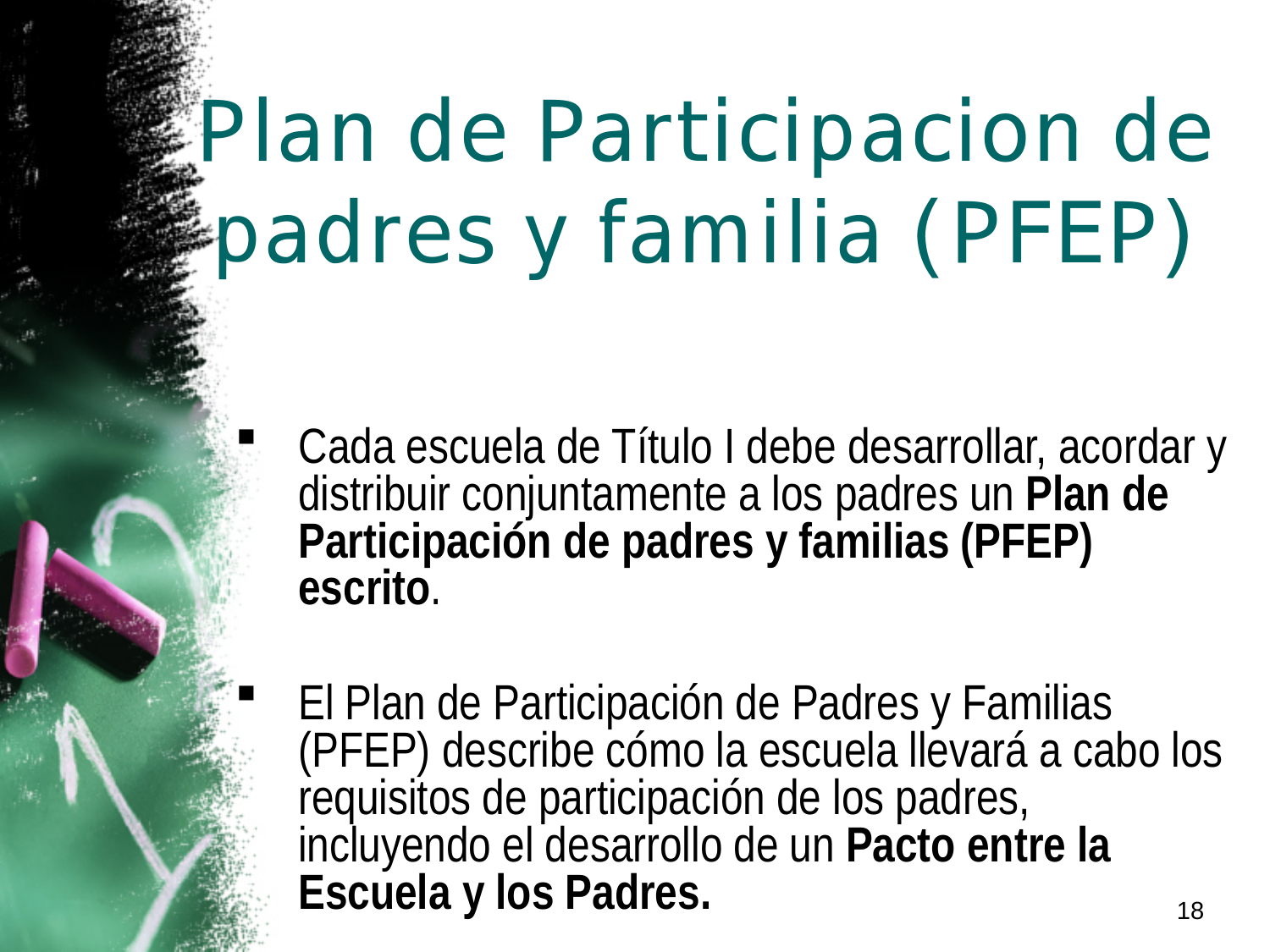

# Plan de Participacion de padres y familia (PFEP)
Cada escuela de Título I debe desarrollar, acordar y distribuir conjuntamente a los padres un Plan de Participación de padres y familias (PFEP) escrito.

El Plan de Participación de Padres y Familias (PFEP) describe cómo la escuela llevará a cabo los requisitos de participación de los padres, incluyendo el desarrollo de un Pacto entre la Escuela y los Padres.

18